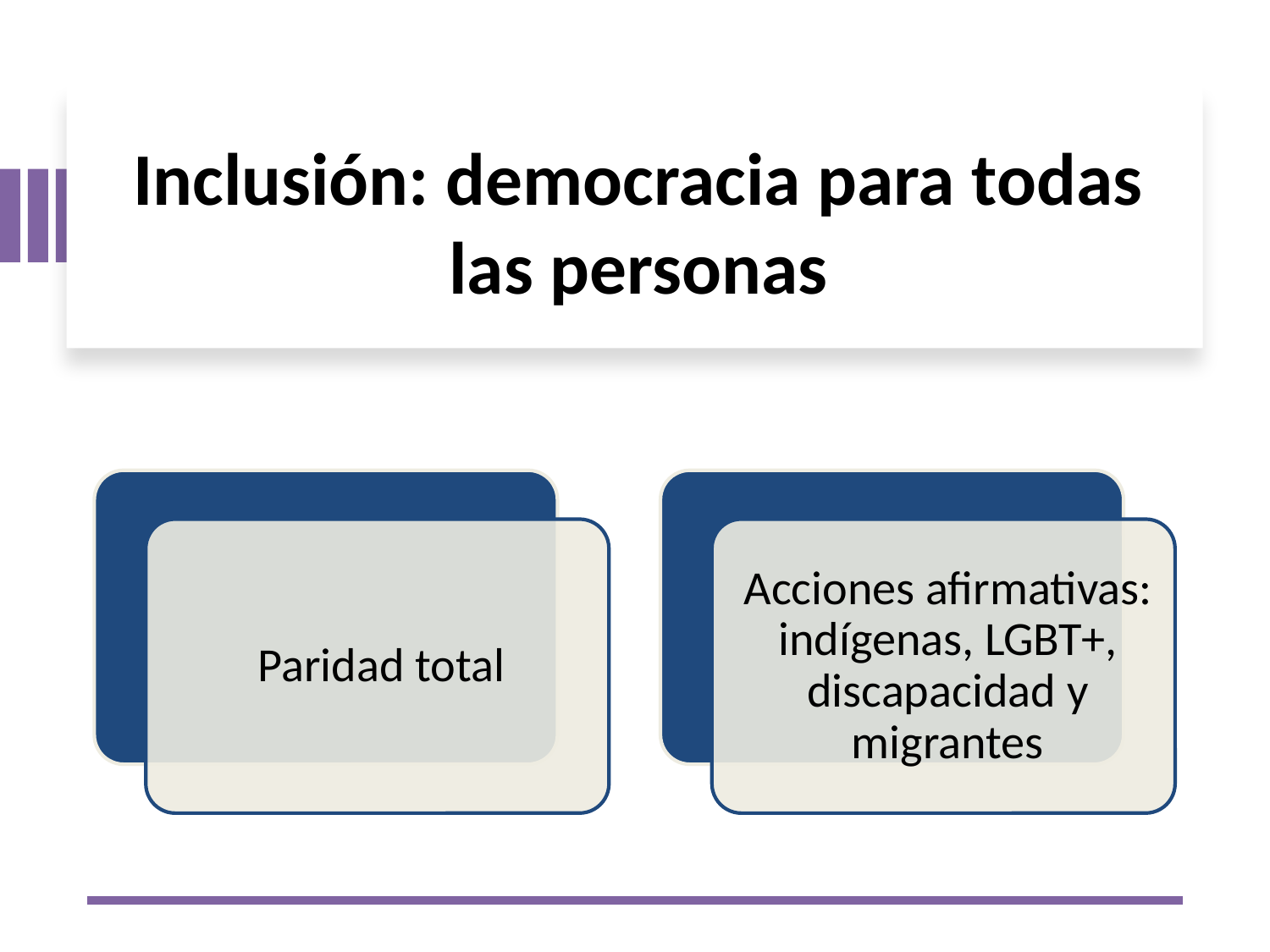

# Inclusión: democracia para todas las personas

Paridad total
Acciones afirmativas: indígenas, LGBT+, discapacidad y migrantes